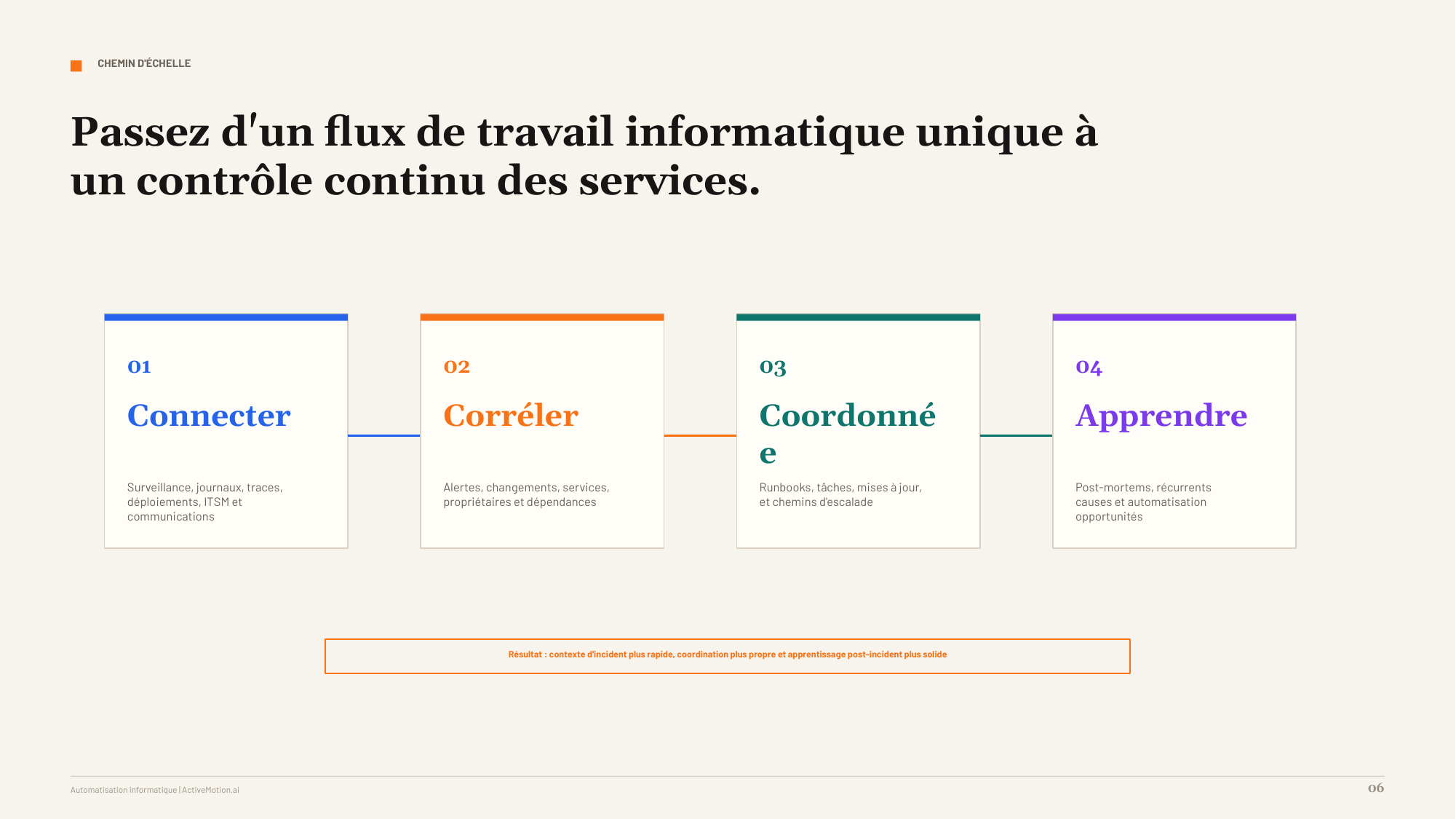

CHEMIN D'ÉCHELLE

Passez d'un flux de travail informatique unique à un contrôle continu des services.

01
02
03
04
Connecter
Corréler
Coordonnée
Apprendre

Surveillance, journaux, traces,
déploiements, ITSM et communications
Alertes, changements, services,
propriétaires et dépendances
Runbooks, tâches, mises à jour,
et chemins d'escalade
Post-mortems, récurrents
causes et automatisation
opportunités

Résultat : contexte d'incident plus rapide, coordination plus propre et apprentissage post-incident plus solide

06
Automatisation informatique | ActiveMotion.ai